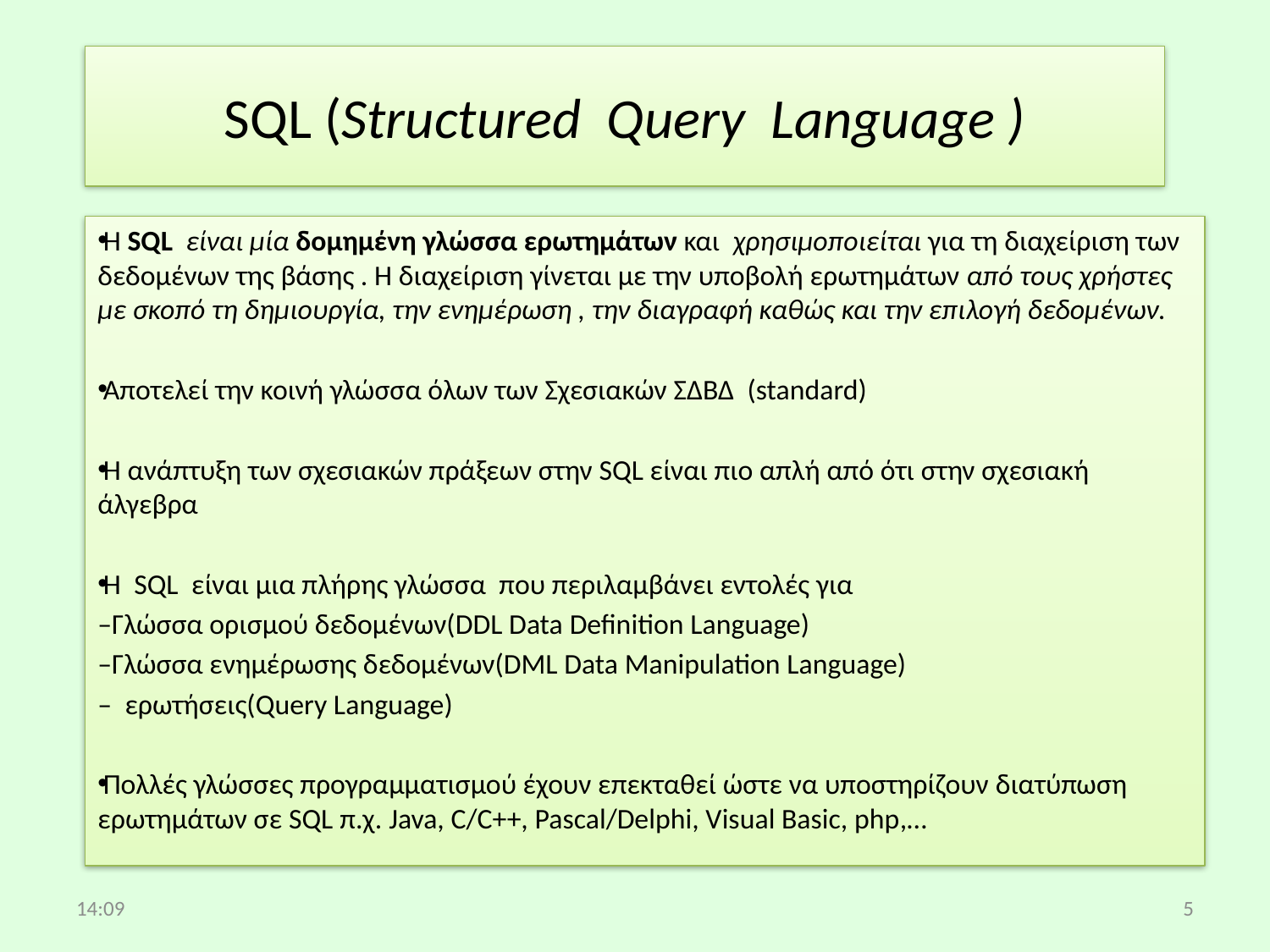

# SQL (Structured  Query  Language )
Η SQL  είναι μία δομημένη γλώσσα ερωτημάτων και  χρησιμοποιείται για τη διαχείριση των δεδομένων της βάσης . Η διαχείριση γίνεται με την υποβολή ερωτημάτων από τους χρήστες με σκοπό τη δημιουργία, την ενημέρωση , την διαγραφή καθώς και την επιλογή δεδομένων.

Αποτελεί την κοινή γλώσσα όλων των Σχεσιακών ΣΔΒΔ  (standard)

Η ανάπτυξη των σχεσιακών πράξεων στην SQL είναι πιο απλή από ότι στην σχεσιακή άλγεβρα

Η  SQL  είναι μια πλήρης γλώσσα  που περιλαμβάνει εντολές για
–Γλώσσα ορισμού δεδομένων(DDL Data Definition Language)
–Γλώσσα ενημέρωσης δεδομένων(DML Data Manipulation Language)
–  ερωτήσεις(Query Language)

Πολλές γλώσσες προγραμματισμού έχουν επεκταθεί ώστε να υποστηρίζουν διατύπωση ερωτημάτων σε SQL π.χ. Java, C/C++, Pascal/Delphi, Visual Basic, php,…

14:09

5